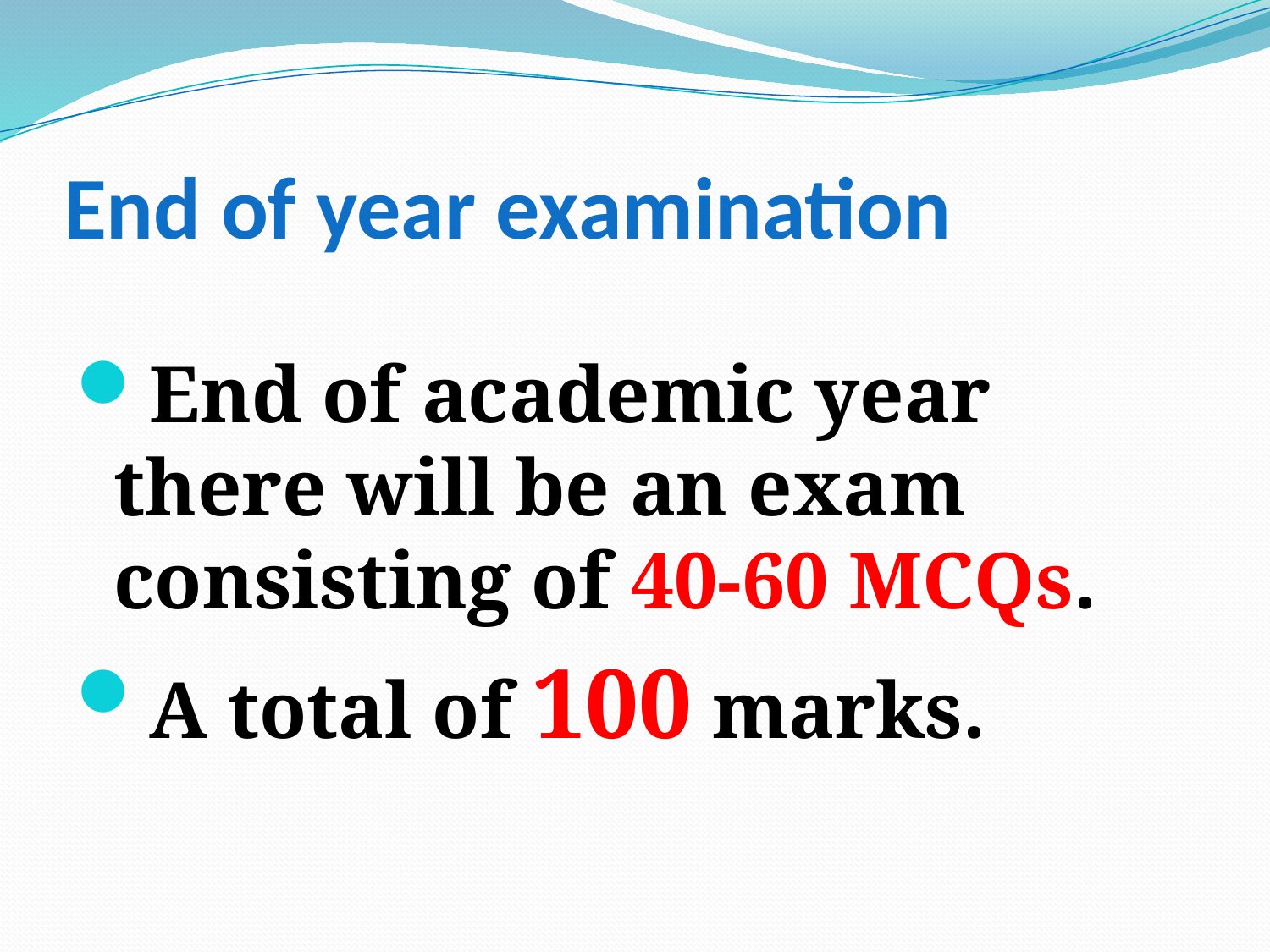

# End of year examination

End of academic year there will be an exam consisting of 40-60 MCQs.
A total of 100 marks.